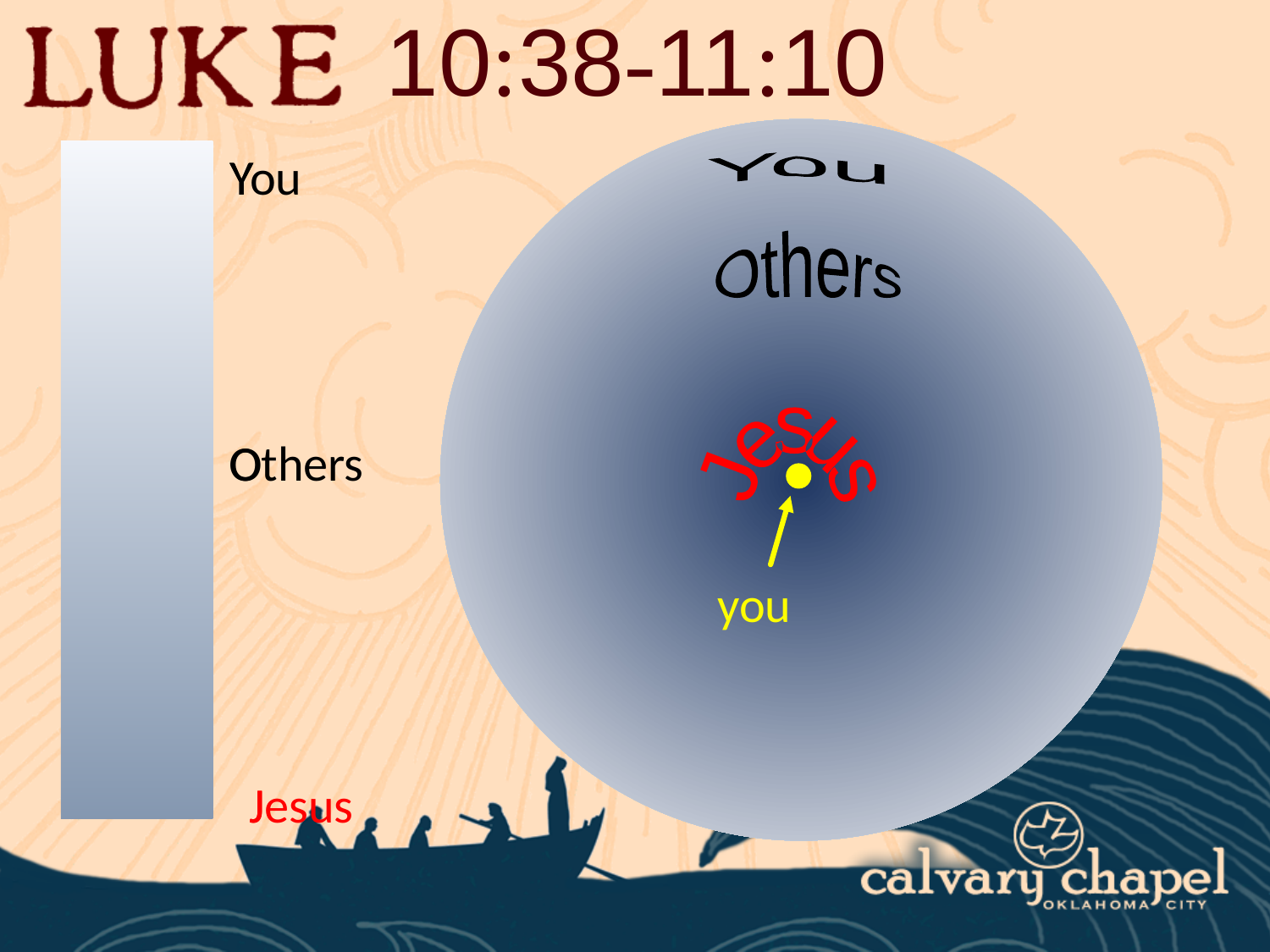

10:38-11:10

You
Y

You
Others
Others
O
Jesus

you
Jesus
J